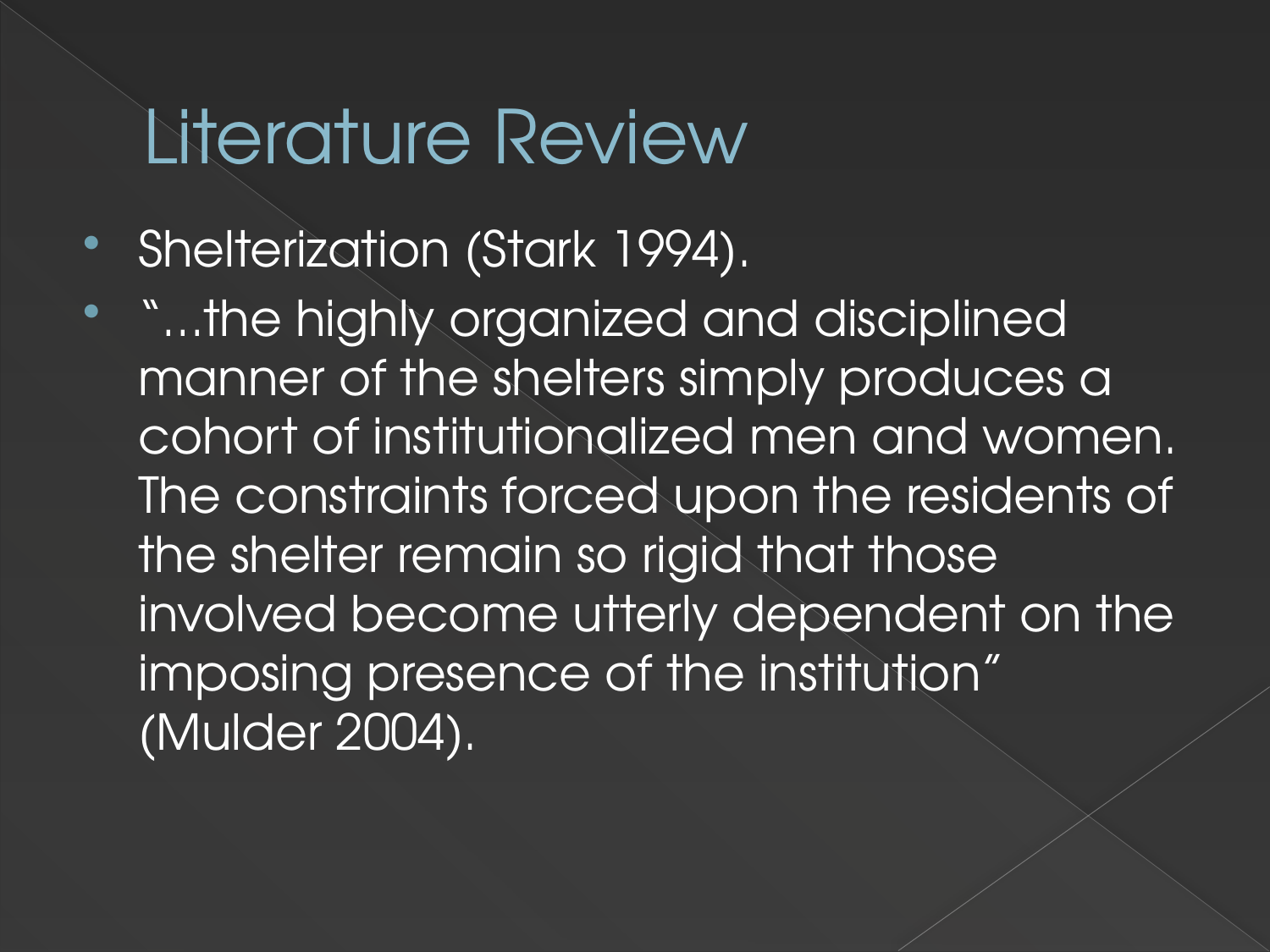

# Literature Review
Shelterization (Stark 1994).
“…the highly organized and disciplined manner of the shelters simply produces a cohort of institutionalized men and women. The constraints forced upon the residents of the shelter remain so rigid that those involved become utterly dependent on the imposing presence of the institution” (Mulder 2004).